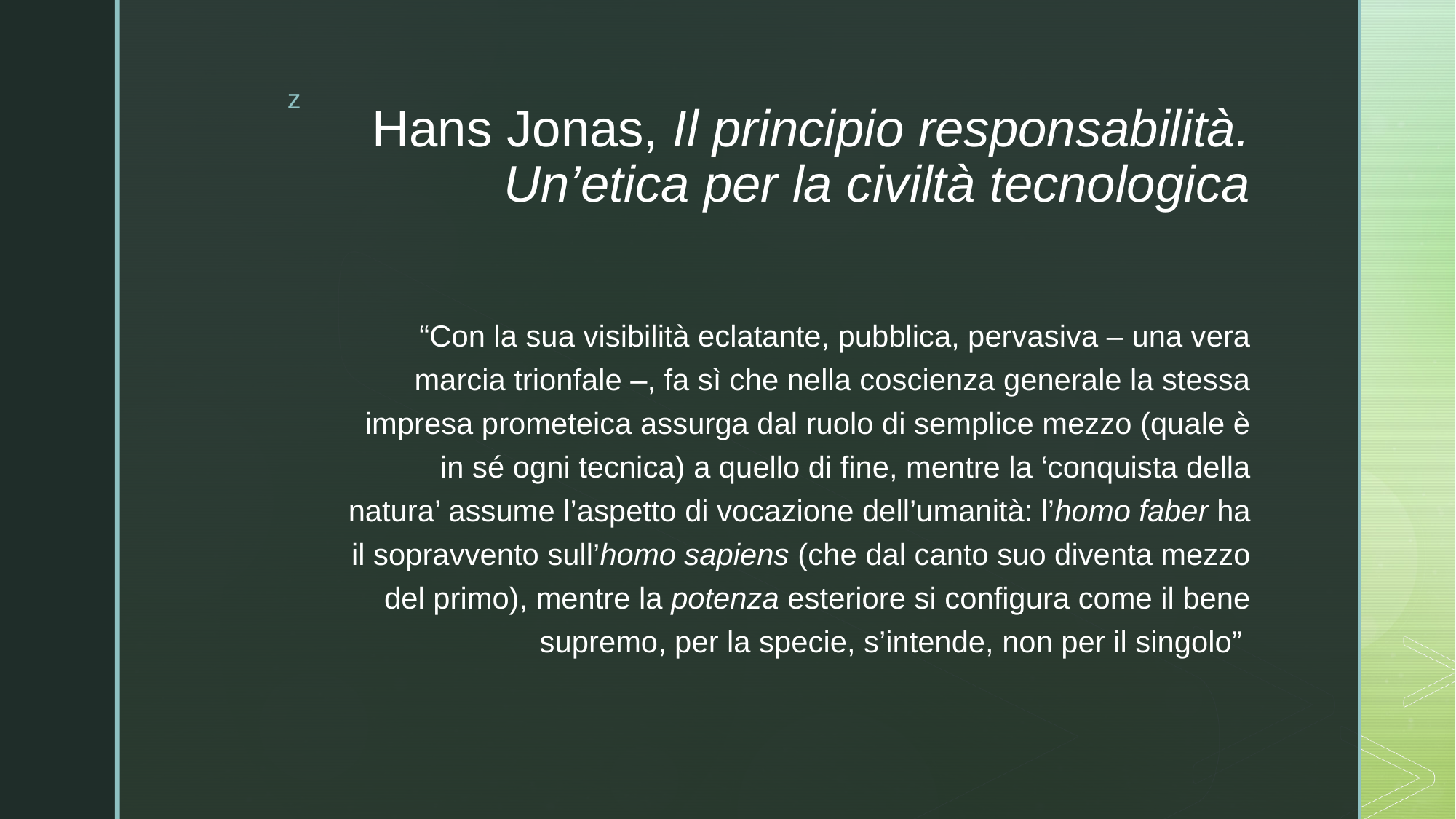

# Hans Jonas, Il principio responsabilità. Un’etica per la civiltà tecnologica
“Con la sua visibilità eclatante, pubblica, pervasiva – una vera marcia trionfale –, fa sì che nella coscienza generale la stessa impresa prometeica assurga dal ruolo di semplice mezzo (quale è in sé ogni tecnica) a quello di fine, mentre la ‘conquista della natura’ assume l’aspetto di vocazione dell’umanità: l’homo faber ha il sopravvento sull’homo sapiens (che dal canto suo diventa mezzo del primo), mentre la potenza esteriore si configura come il bene supremo, per la specie, s’intende, non per il singolo”